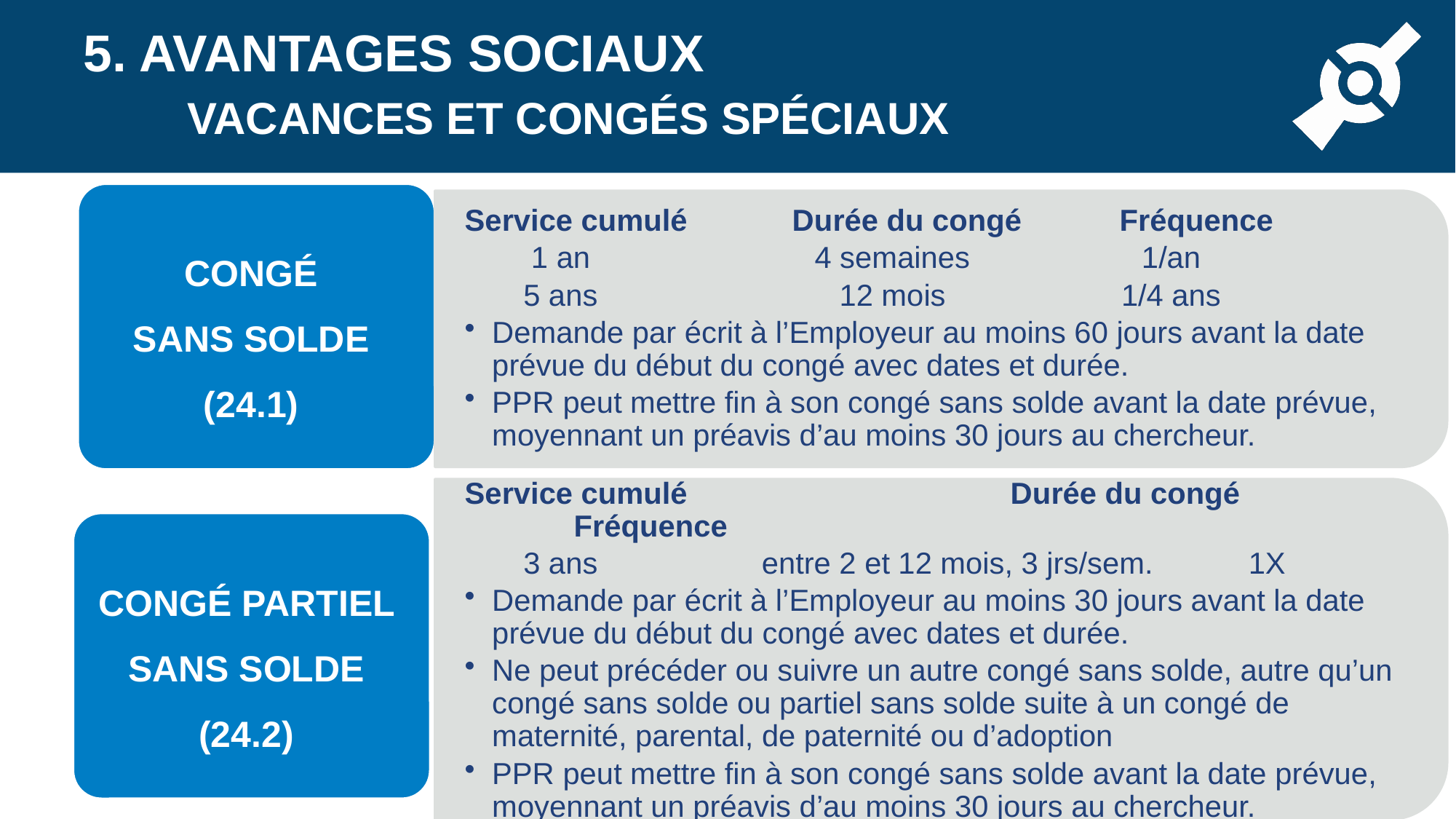

# 5. Avantages sociaux Vacances et congés spéciaux

CONGÉ
SANS SOLDE
(24.1)

Service cumulé	Durée du congé	Fréquence
	1 an	4 semaines	1/an
	5 ans	12 mois	1/4 ans
Demande par écrit à l’Employeur au moins 60 jours avant la date prévue du début du congé avec dates et durée.
PPR peut mettre fin à son congé sans solde avant la date prévue, moyennant un préavis d’au moins 30 jours au chercheur.

Service cumulé			Durée du congé		Fréquence
	3 ans	entre 2 et 12 mois, 3 jrs/sem.	1X
Demande par écrit à l’Employeur au moins 30 jours avant la date prévue du début du congé avec dates et durée.
Ne peut précéder ou suivre un autre congé sans solde, autre qu’un congé sans solde ou partiel sans solde suite à un congé de maternité, parental, de paternité ou d’adoption
PPR peut mettre fin à son congé sans solde avant la date prévue, moyennant un préavis d’au moins 30 jours au chercheur.

CONGÉ PARTIEL
SANS SOLDE
(24.2)